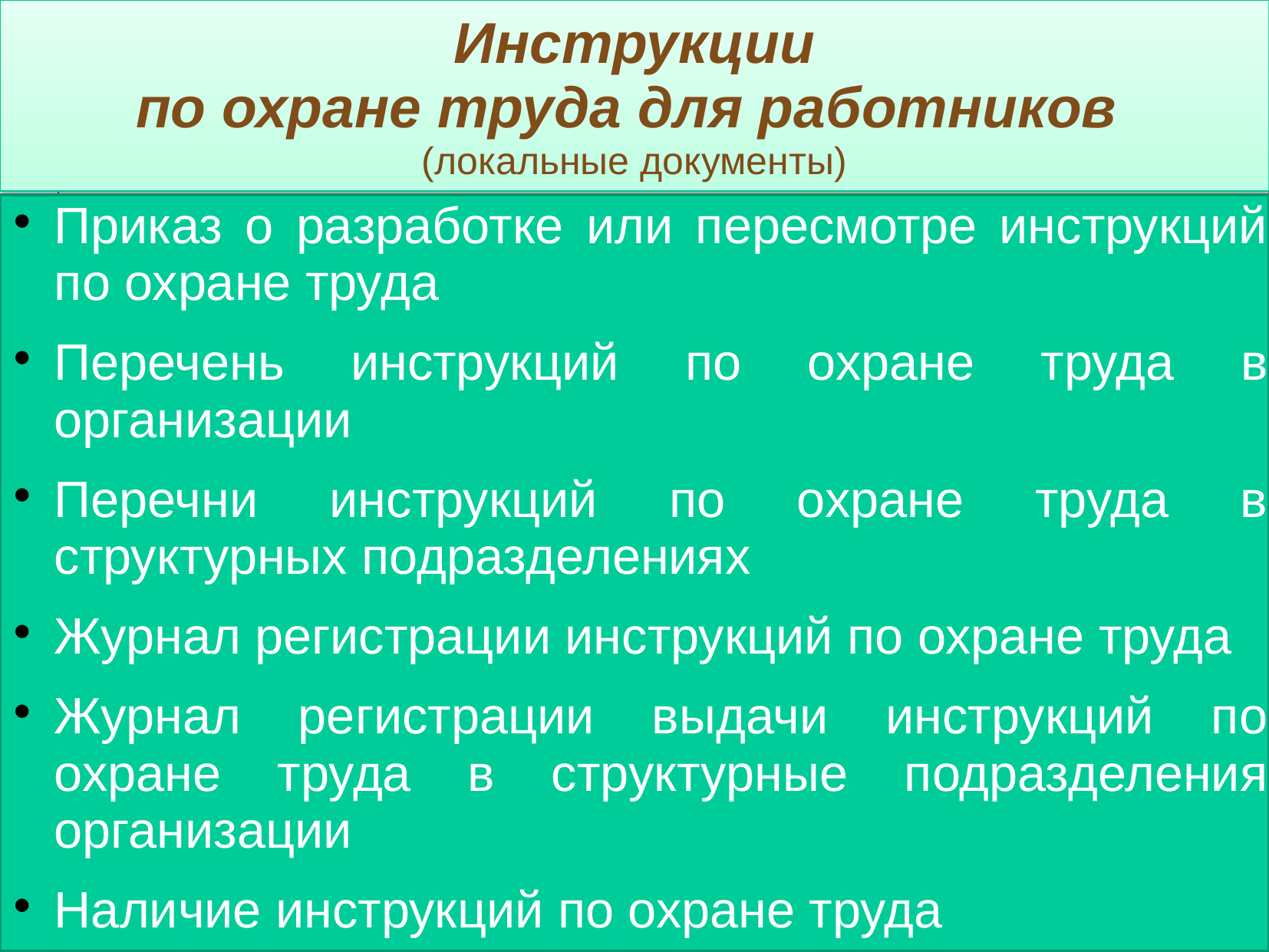

# Инструкции по охране труда для работников (локальные документы)
Приказ о разработке или пересмотре инструкций по охране труда
Перечень инструкций по охране труда в организации
Перечни инструкций по охране труда в структурных подразделениях
Журнал регистрации инструкций по охране труда
Журнал регистрации выдачи инструкций по охране труда в структурные подразделения организации
Наличие инструкций по охране труда